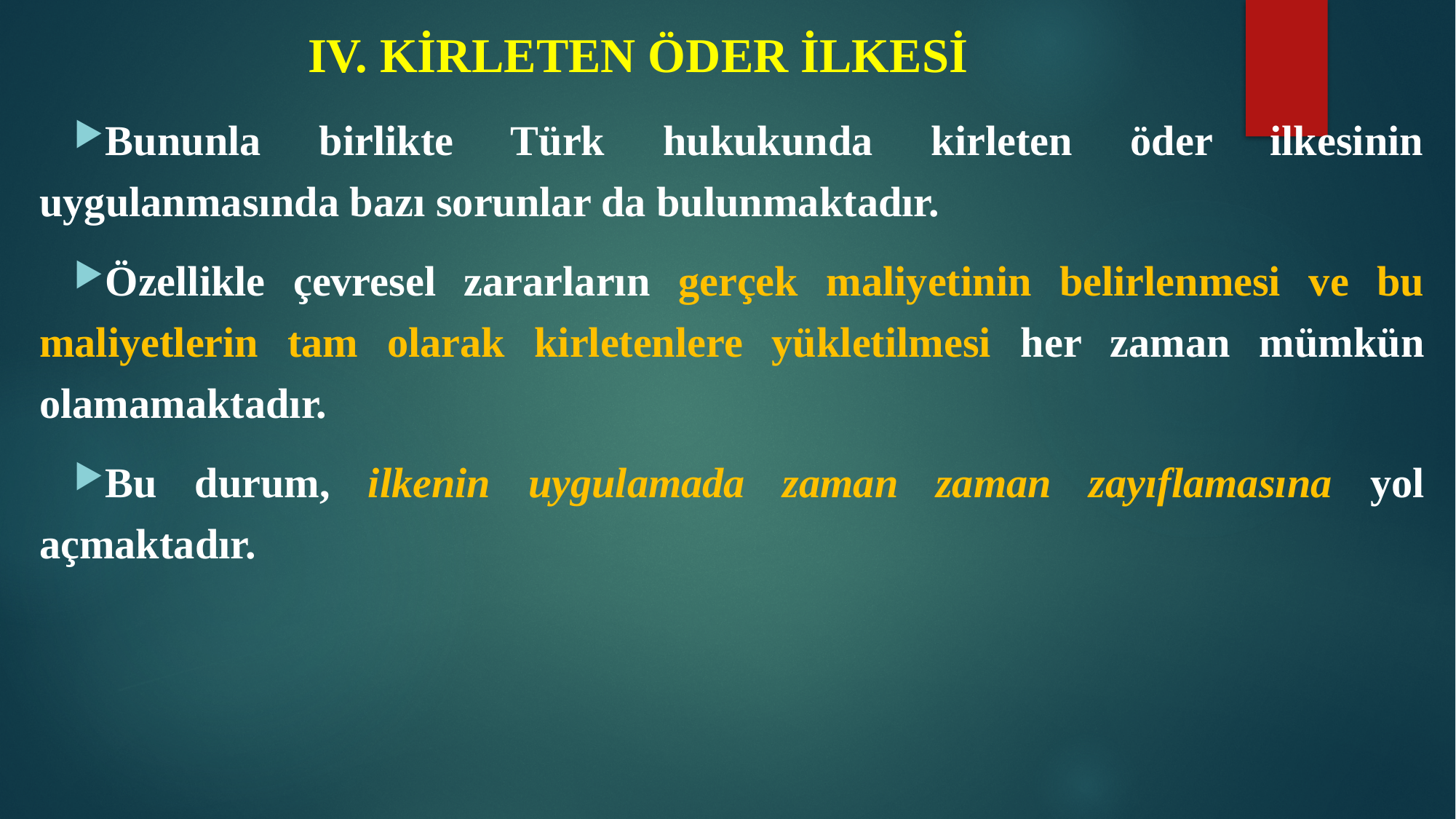

# IV. KİRLETEN ÖDER İLKESİ
Bununla birlikte Türk hukukunda kirleten öder ilkesinin uygulanmasında bazı sorunlar da bulunmaktadır.
Özellikle çevresel zararların gerçek maliyetinin belirlenmesi ve bu maliyetlerin tam olarak kirletenlere yükletilmesi her zaman mümkün olamamaktadır.
Bu durum, ilkenin uygulamada zaman zaman zayıflamasına yol açmaktadır.